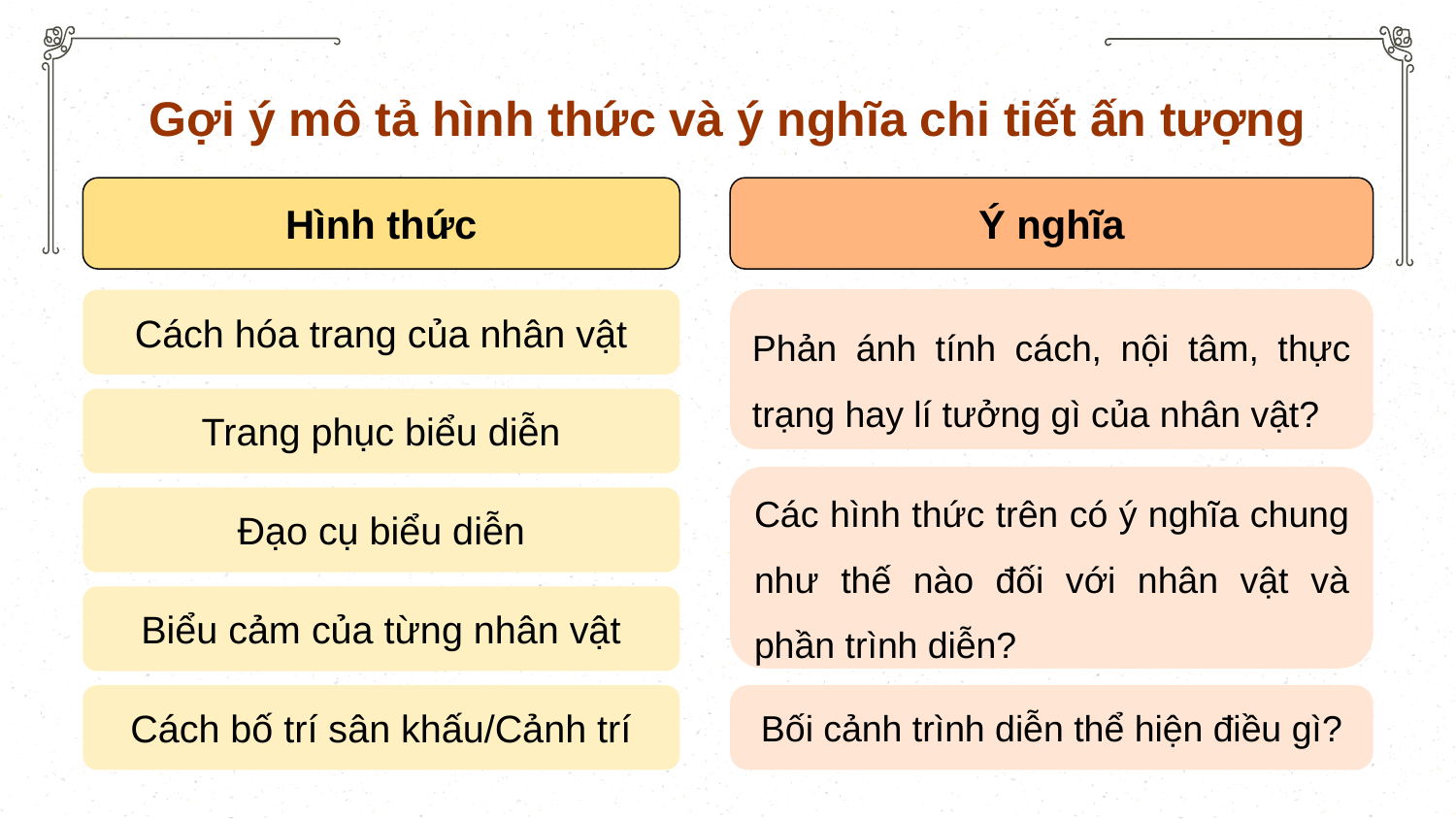

# Gợi ý mô tả hình thức và ý nghĩa chi tiết ấn tượng
Hình thức
Ý nghĩa
Phản ánh tính cách, nội tâm, thực trạng hay lí tưởng gì của nhân vật?
Cách hóa trang của nhân vật
Trang phục biểu diễn
Các hình thức trên có ý nghĩa chung như thế nào đối với nhân vật và phần trình diễn?
Đạo cụ biểu diễn
Biểu cảm của từng nhân vật
Cách bố trí sân khấu/Cảnh trí
Bối cảnh trình diễn thể hiện điều gì?